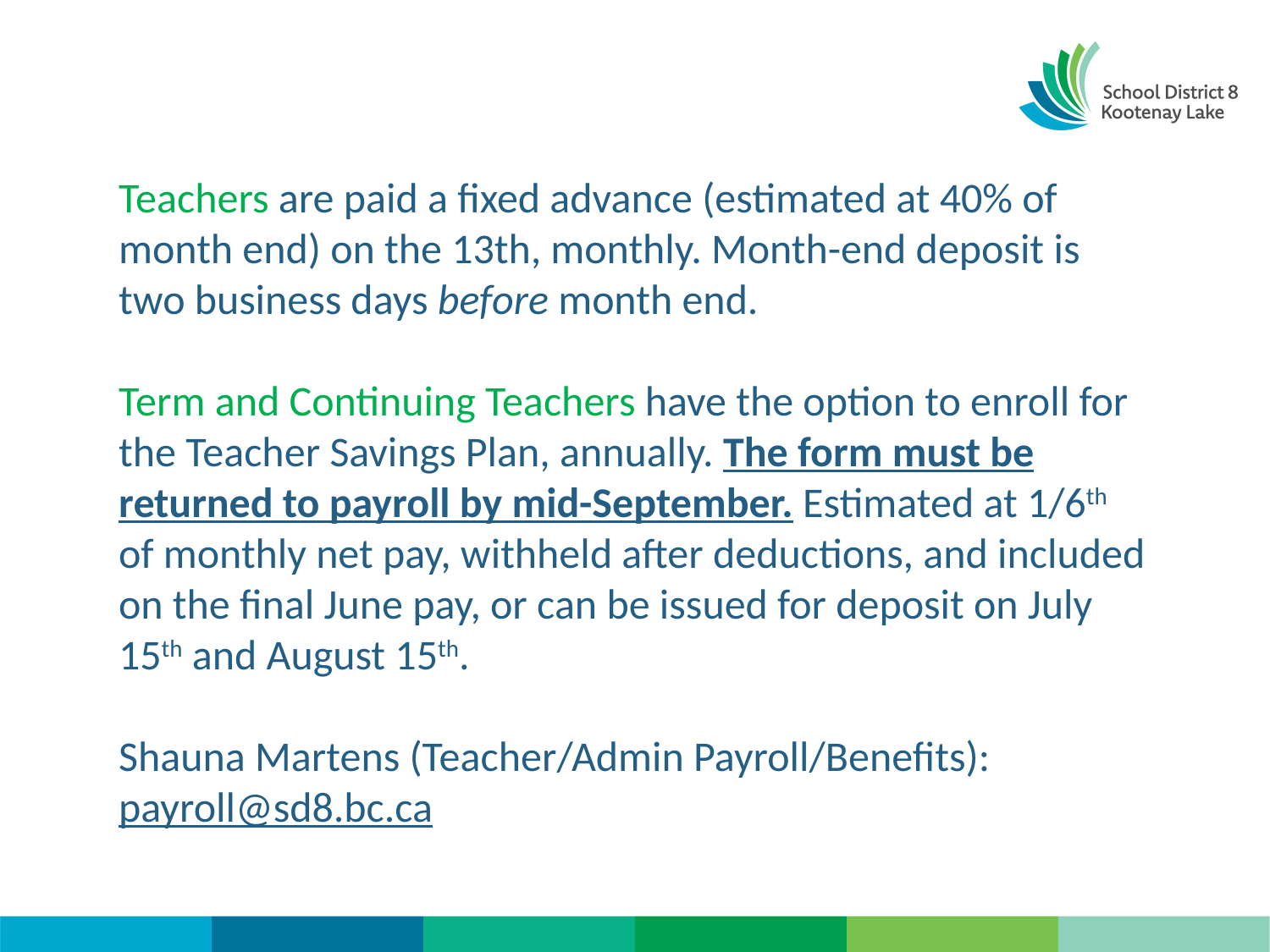

Teachers are paid a fixed advance (estimated at 40% of month end) on the 13th, monthly. Month-end deposit is two business days before month end.

Term and Continuing Teachers have the option to enroll for the Teacher Savings Plan, annually. The form must be returned to payroll by mid-September. Estimated at 1/6th of monthly net pay, withheld after deductions, and included on the final June pay, or can be issued for deposit on July 15th and August 15th.

Shauna Martens (Teacher/Admin Payroll/Benefits):
payroll@sd8.bc.ca